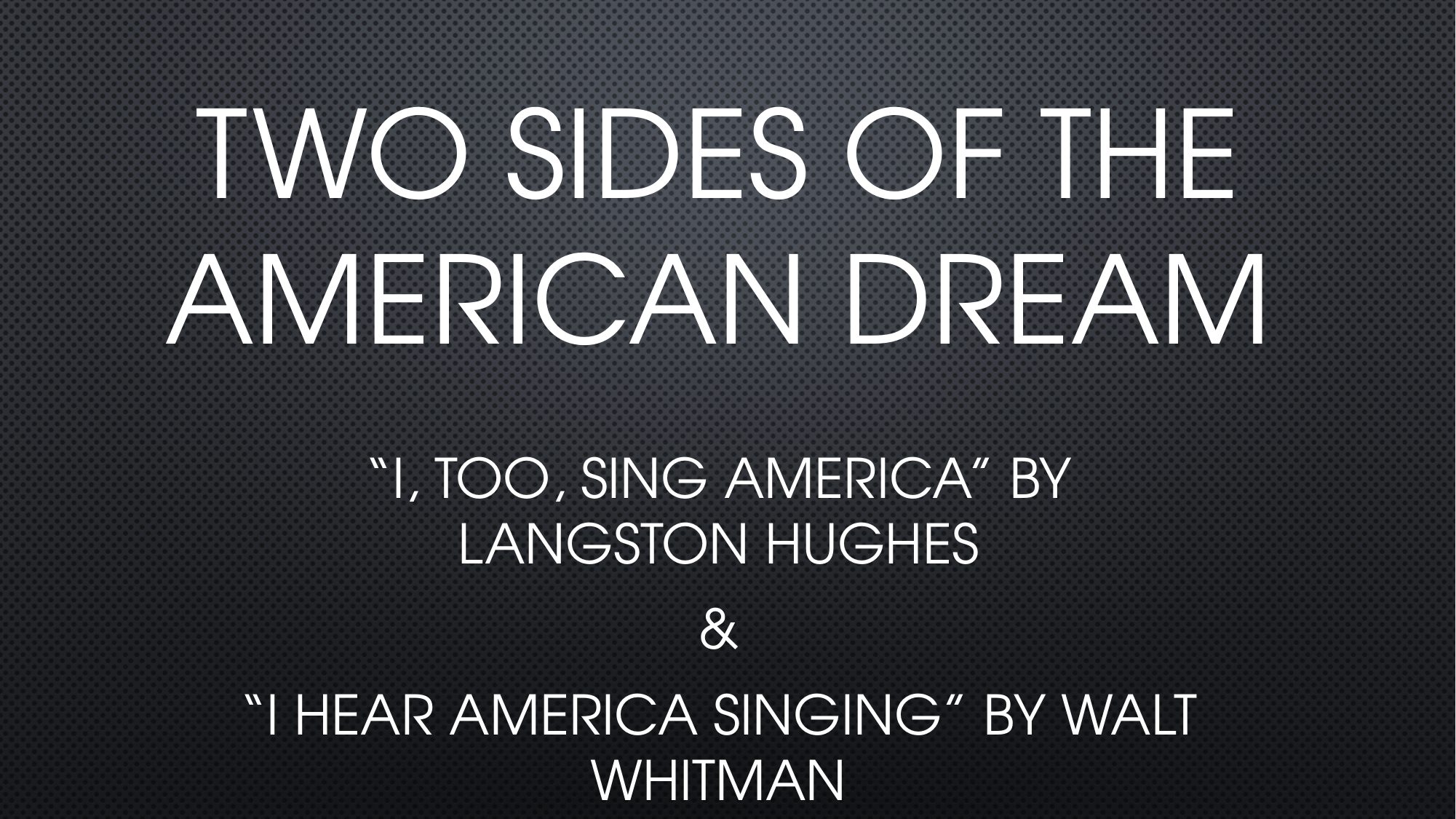

# Two Sides of the American Dream
“I, Too, Sing America” by Langston Hughes
&
“I Hear America Singing” By Walt Whitman